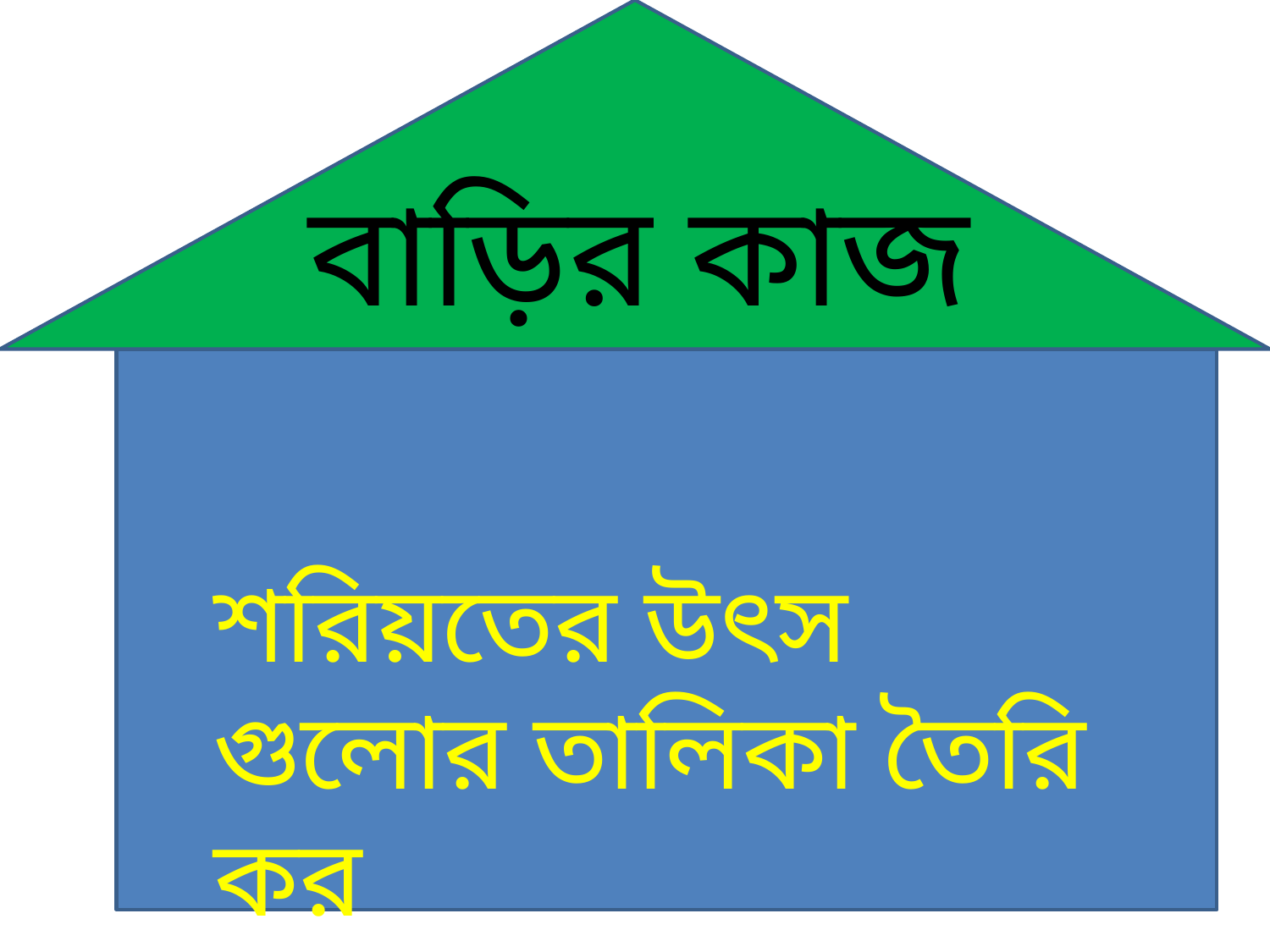

বাড়ির কাজ
শরিয়তের উৎস গুলোর তালিকা তৈরি কর